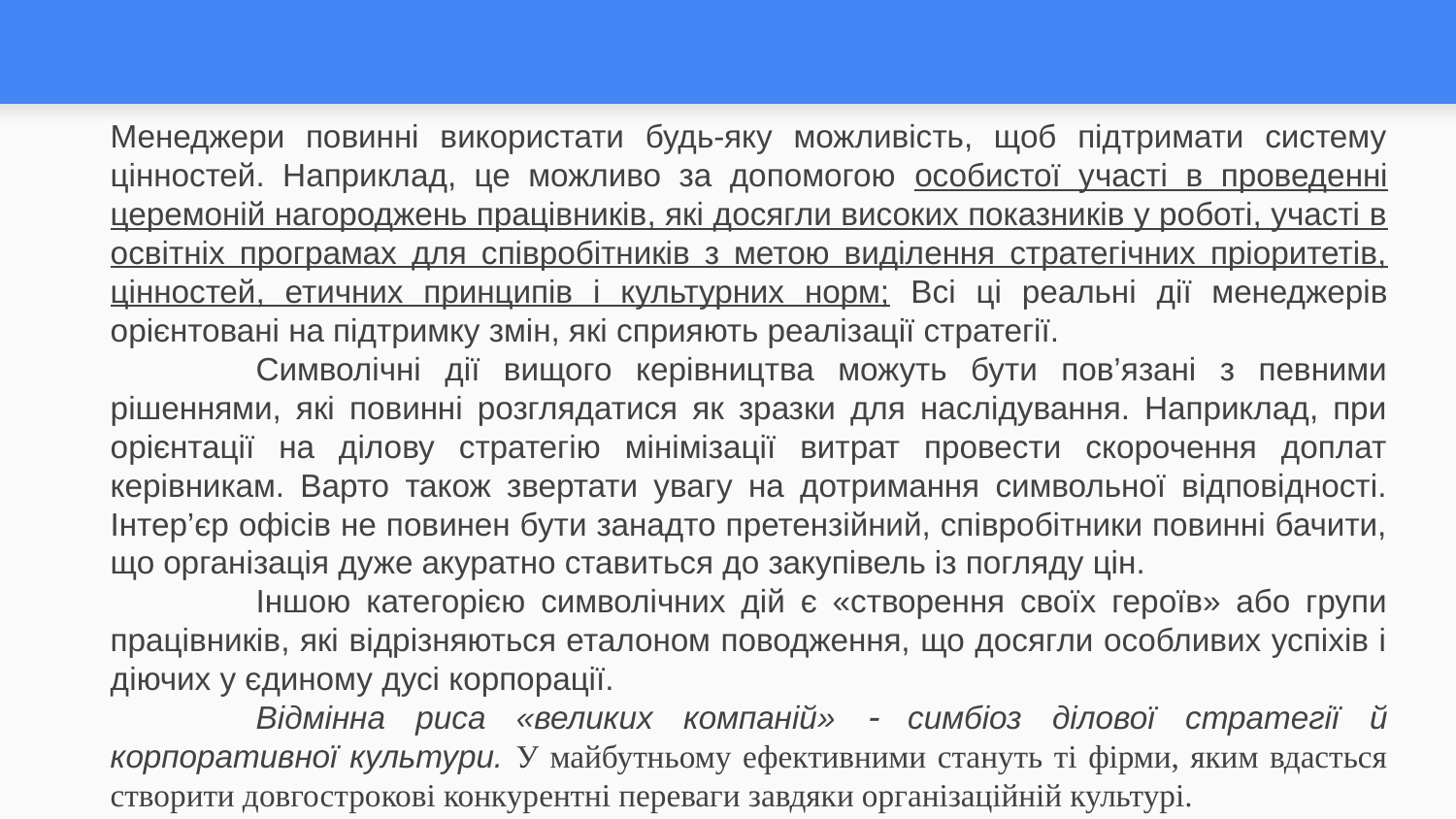

#
Менеджери повинні використати будь-яку можливість, щоб підтримати систему цінностей. Наприклад, це можливо за допомогою особистої участі в проведенні церемоній нагороджень працівників, які досягли високих показників у роботі, участі в освітніх програмах для співробітників з метою виділення стратегічних пріоритетів, цінностей, етичних принципів і культурних норм; Всі ці реальні дії менеджерів орієнтовані на підтримку змін, які сприяють реалізації стратегії.
	Символічні дії вищого керівництва можуть бути пов’язані з певними рішеннями, які повинні розглядатися як зразки для наслідування. Наприклад, при орієнтації на ділову стратегію мінімізації витрат провести скорочення доплат керівникам. Варто також звертати увагу на дотримання символьної відповідності. Інтер’єр офісів не повинен бути занадто претензійний, співробітники повинні бачити, що організація дуже акуратно ставиться до закупівель із погляду цін.
	Іншою категорією символічних дій є «створення своїх героїв» або групи працівників, які відрізняються еталоном поводження, що досягли особливих успіхів і діючих у єдиному дусі корпорації.
	Відмінна риса «великих компаній» − симбіоз ділової стратегії й корпоративної культури. У майбутньому ефективними стануть ті фірми, яким вдасться створити довгострокові конкурентні переваги завдяки організаційній культурі.